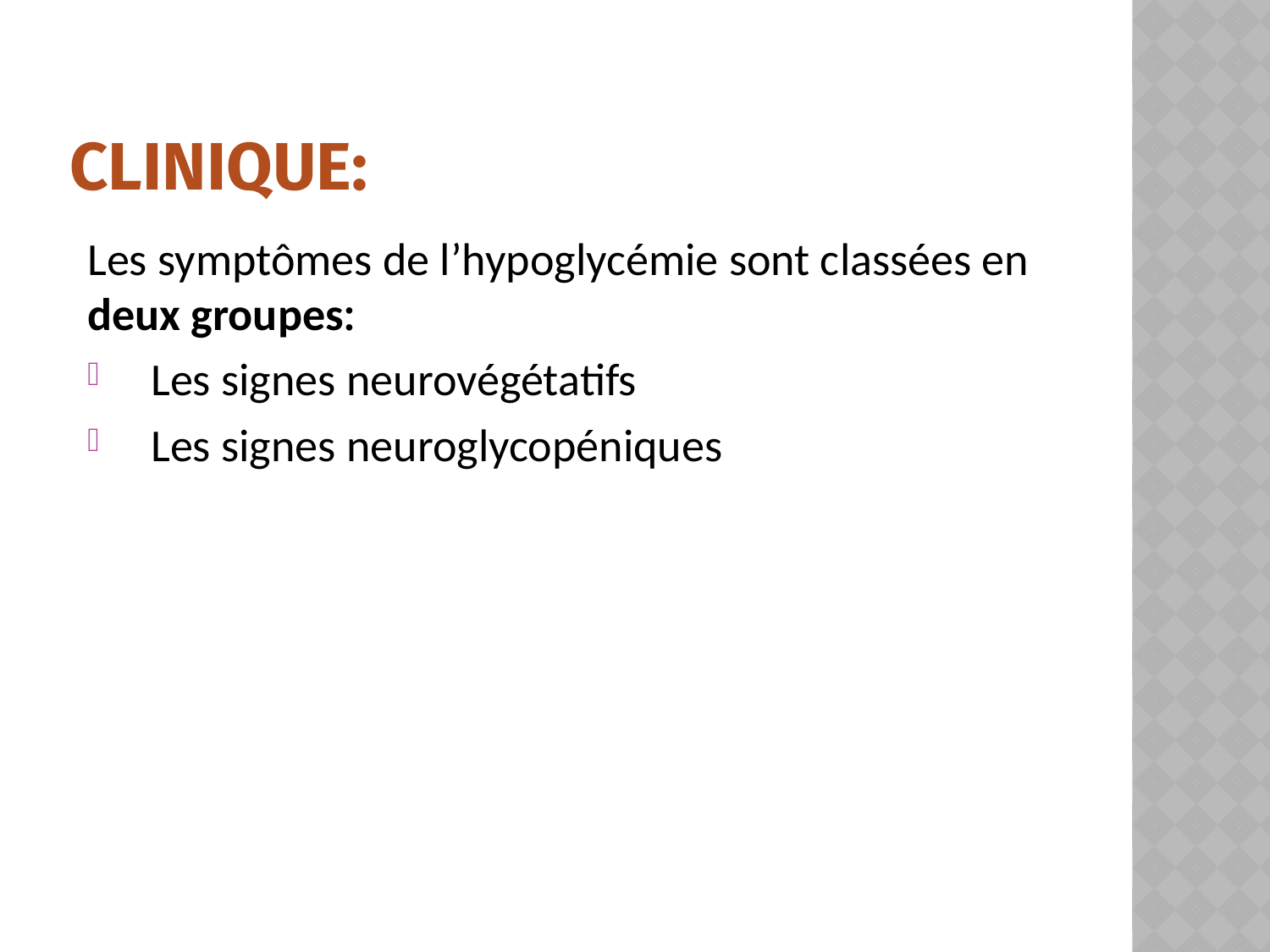

# Clinique:
Les symptômes de l’hypoglycémie sont classées en deux groupes:
Les signes neurovégétatifs
Les signes neuroglycopéniques